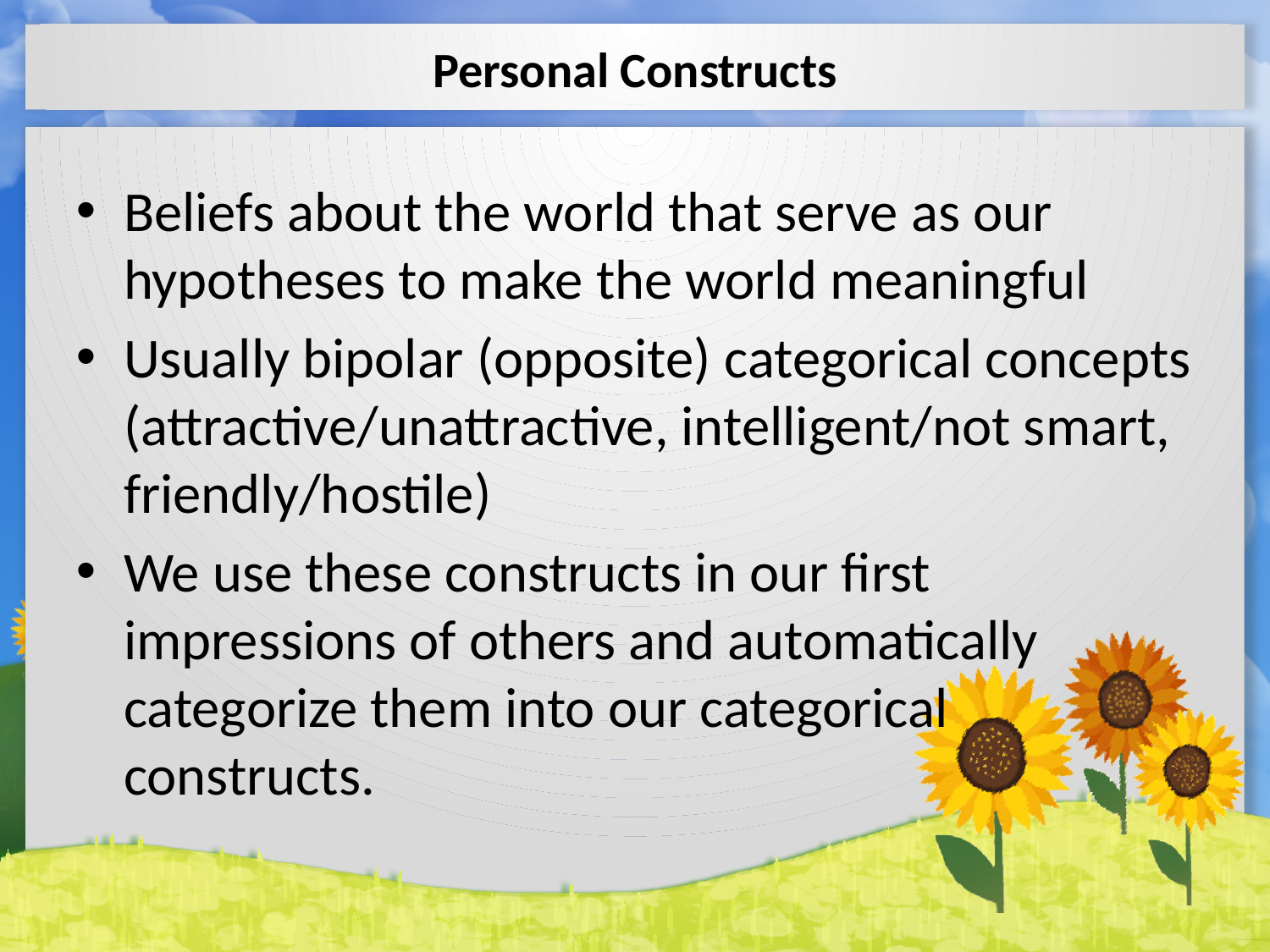

# Personal Constructs
Beliefs about the world that serve as our hypotheses to make the world meaningful
Usually bipolar (opposite) categorical concepts (attractive/unattractive, intelligent/not smart, friendly/hostile)
We use these constructs in our first impressions of others and automatically categorize them into our categorical constructs.